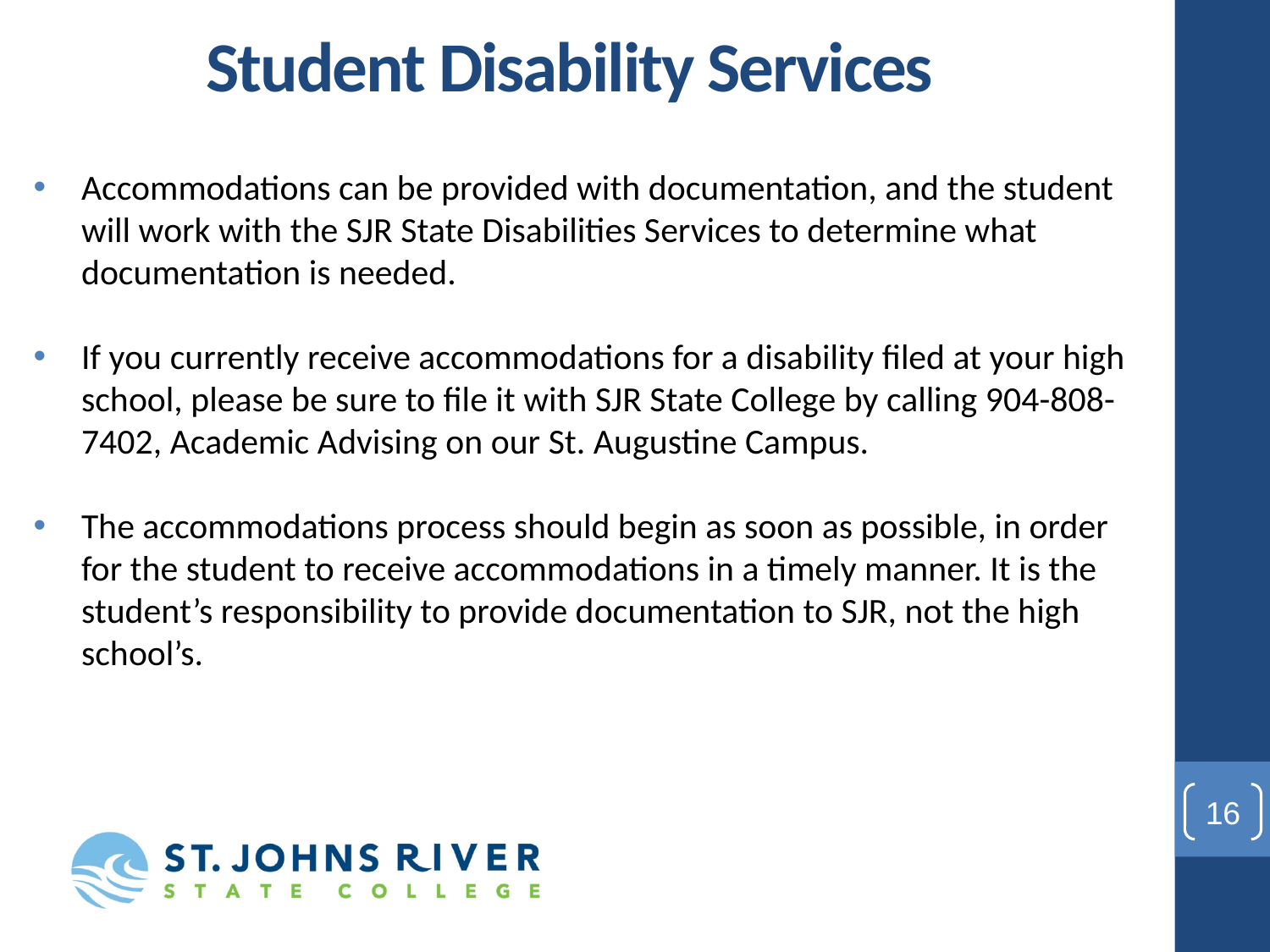

# Student Disability Services
Accommodations can be provided with documentation, and the student will work with the SJR State Disabilities Services to determine what documentation is needed.

If you currently receive accommodations for a disability filed at your high school, please be sure to file it with SJR State College by calling 904-808-7402, Academic Advising on our St. Augustine Campus.

The accommodations process should begin as soon as possible, in order for the student to receive accommodations in a timely manner. It is the student’s responsibility to provide documentation to SJR, not the high school’s.

16